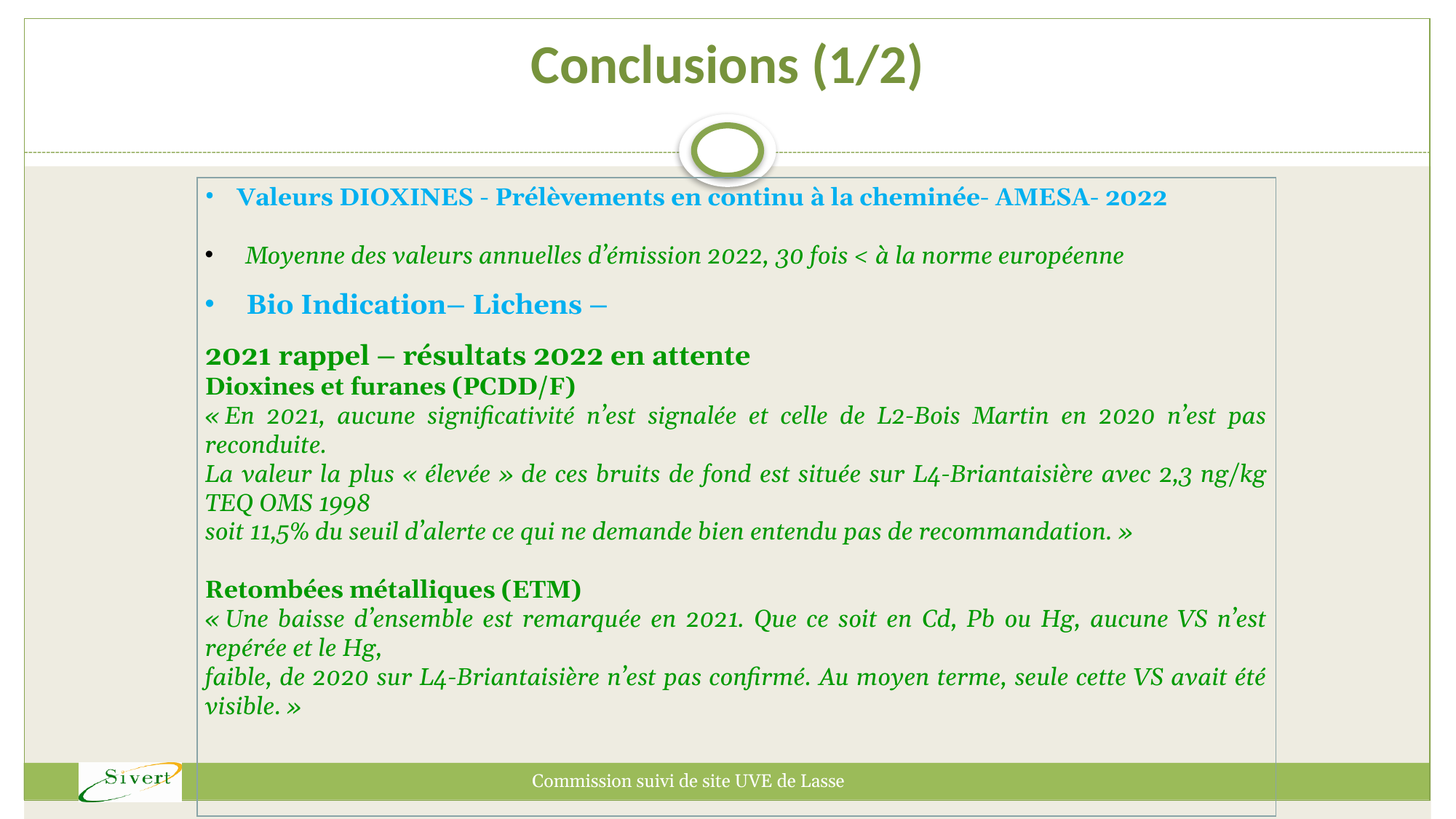

Conclusions (1/2)
 Valeurs DIOXINES - Prélèvements en continu à la cheminée- AMESA- 2022

 Moyenne des valeurs annuelles d’émission 2022, 30 fois < à la norme européenne

 Bio Indication– Lichens –

2021 rappel – résultats 2022 en attente
Dioxines et furanes (PCDD/F)
« En 2021, aucune significativité n’est signalée et celle de L2-Bois Martin en 2020 n’est pas reconduite.
La valeur la plus « élevée » de ces bruits de fond est située sur L4-Briantaisière avec 2,3 ng/kg TEQ OMS 1998
soit 11,5% du seuil d’alerte ce qui ne demande bien entendu pas de recommandation. »

Retombées métalliques (ETM)
« Une baisse d’ensemble est remarquée en 2021. Que ce soit en Cd, Pb ou Hg, aucune VS n’est repérée et le Hg,
faible, de 2020 sur L4-Briantaisière n’est pas confirmé. Au moyen terme, seule cette VS avait été visible. »

Commission suivi de site UVE de Lasse